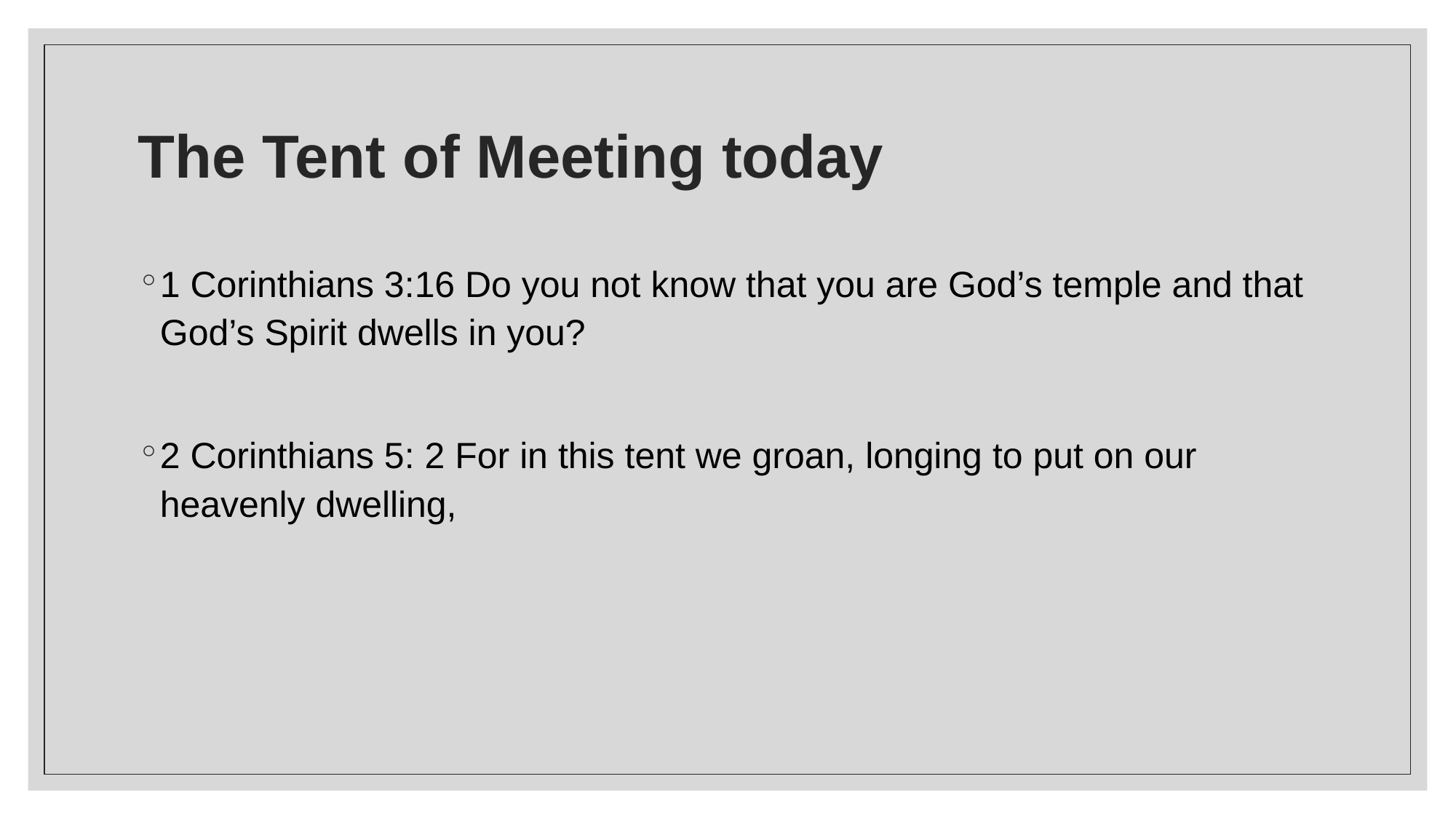

# The Tent of Meeting today
1 Corinthians 3:16 Do you not know that you are God’s temple and that God’s Spirit dwells in you?

2 Corinthians 5: 2 For in this tent we groan, longing to put on our heavenly dwelling,